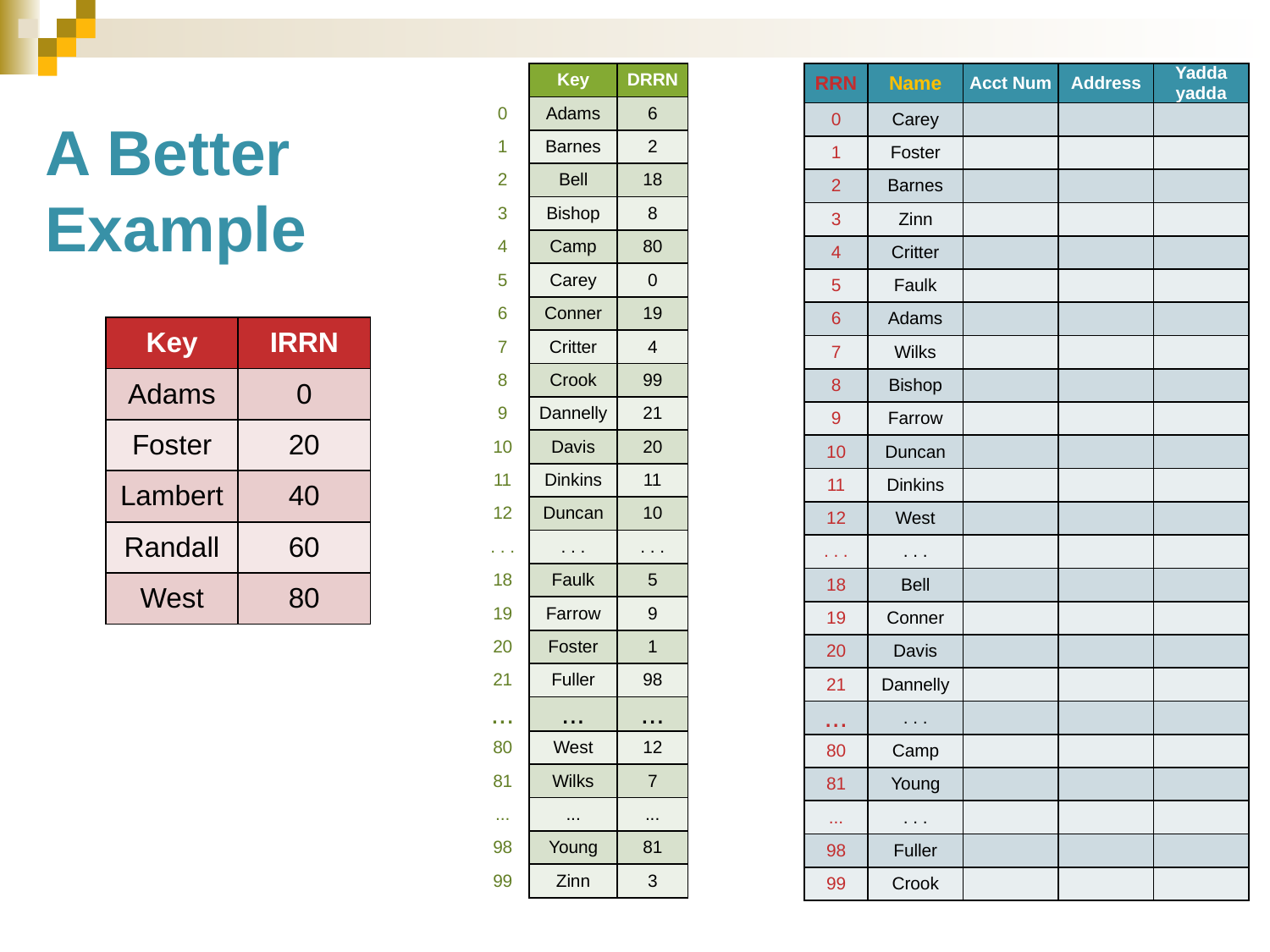

|  | Key | DRRN |
| --- | --- | --- |
| 0 | Adams | 6 |
| 1 | Barnes | 2 |
| 2 | Bell | 18 |
| 3 | Bishop | 8 |
| 4 | Camp | 80 |
| 5 | Carey | 0 |
| 6 | Conner | 19 |
| 7 | Critter | 4 |
| 8 | Crook | 99 |
| 9 | Dannelly | 21 |
| 10 | Davis | 20 |
| 11 | Dinkins | 11 |
| 12 | Duncan | 10 |
| . . . | . . . | . . . |
| 18 | Faulk | 5 |
| 19 | Farrow | 9 |
| 20 | Foster | 1 |
| 21 | Fuller | 98 |
| ... | ... | ... |
| 80 | West | 12 |
| 81 | Wilks | 7 |
| ... | ... | ... |
| 98 | Young | 81 |
| 99 | Zinn | 3 |
| RRN | Name | Acct Num | Address | Yadda yadda |
| --- | --- | --- | --- | --- |
| 0 | Carey |  |  |  |
| 1 | Foster |  |  |  |
| 2 | Barnes |  |  |  |
| 3 | Zinn |  |  |  |
| 4 | Critter |  |  |  |
| 5 | Faulk |  |  |  |
| 6 | Adams |  |  |  |
| 7 | Wilks |  |  |  |
| 8 | Bishop |  |  |  |
| 9 | Farrow |  |  |  |
| 10 | Duncan |  |  |  |
| 11 | Dinkins |  |  |  |
| 12 | West |  |  |  |
| . . . | . . . |  |  |  |
| 18 | Bell |  |  |  |
| 19 | Conner |  |  |  |
| 20 | Davis |  |  |  |
| 21 | Dannelly |  |  |  |
| ... | . . . |  |  |  |
| 80 | Camp |  |  |  |
| 81 | Young |  |  |  |
| ... | . . . |  |  |  |
| 98 | Fuller |  |  |  |
| 99 | Crook |  |  |  |
A Better
Example
| Key | IRRN |
| --- | --- |
| Adams | 0 |
| Foster | 20 |
| Lambert | 40 |
| Randall | 60 |
| West | 80 |